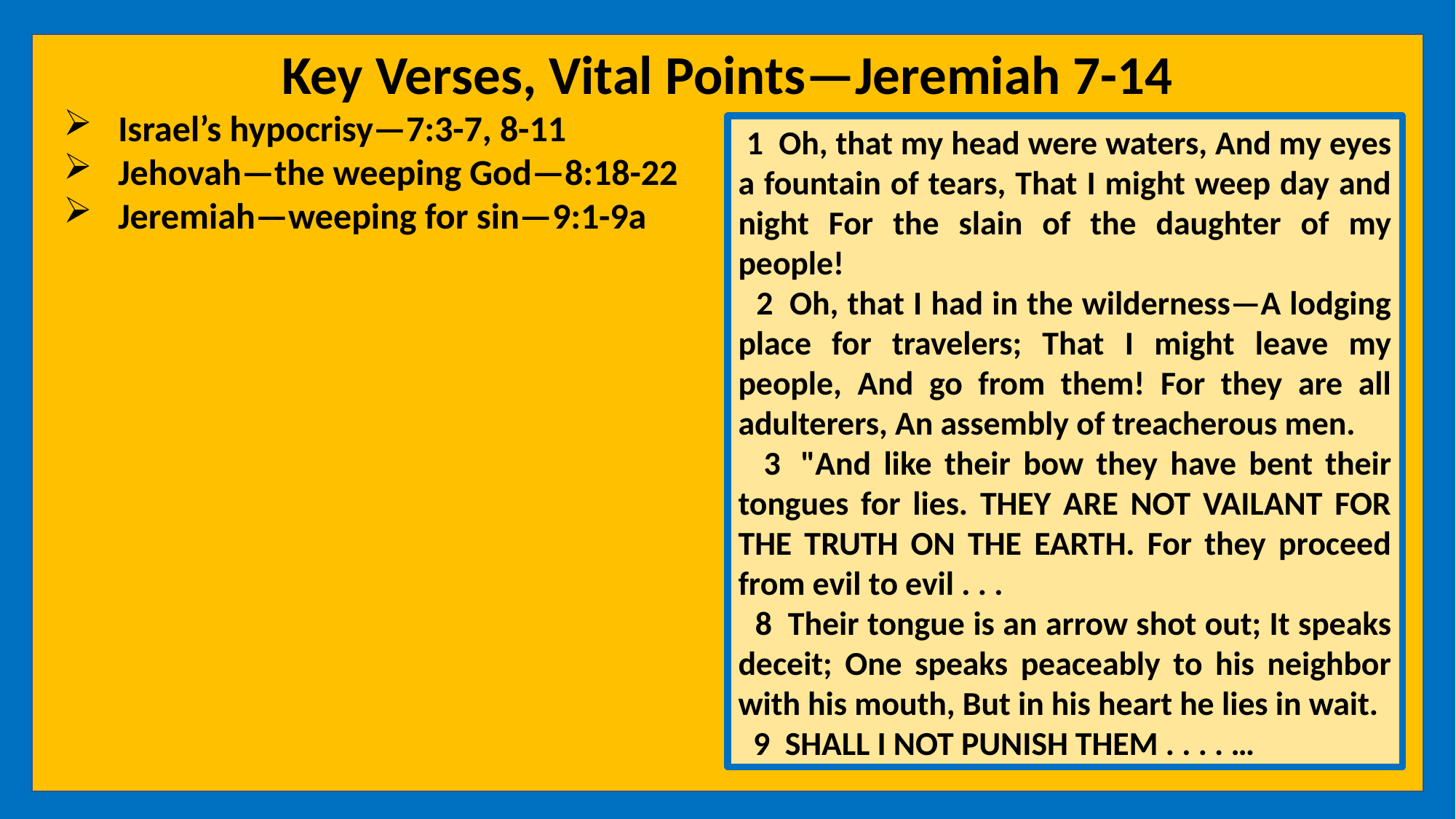

Key Verses, Vital Points—Jeremiah 7-14
Israel’s hypocrisy—7:3-7, 8-11
Jehovah—the weeping God—8:18-22
Jeremiah—weeping for sin—9:1-9a
 1  Oh, that my head were waters, And my eyes a fountain of tears, That I might weep day and night For the slain of the daughter of my people!
  2  Oh, that I had in the wilderness—A lodging place for travelers; That I might leave my people, And go from them! For they are all adulterers, An assembly of treacherous men.
  3  "And like their bow they have bent their tongues for lies. THEY ARE NOT VAILANT FOR THE TRUTH ON THE EARTH. For they proceed from evil to evil . . .
  8  Their tongue is an arrow shot out; It speaks deceit; One speaks peaceably to his neighbor with his mouth, But in his heart he lies in wait.
  9  SHALL I NOT PUNISH THEM . . . . …